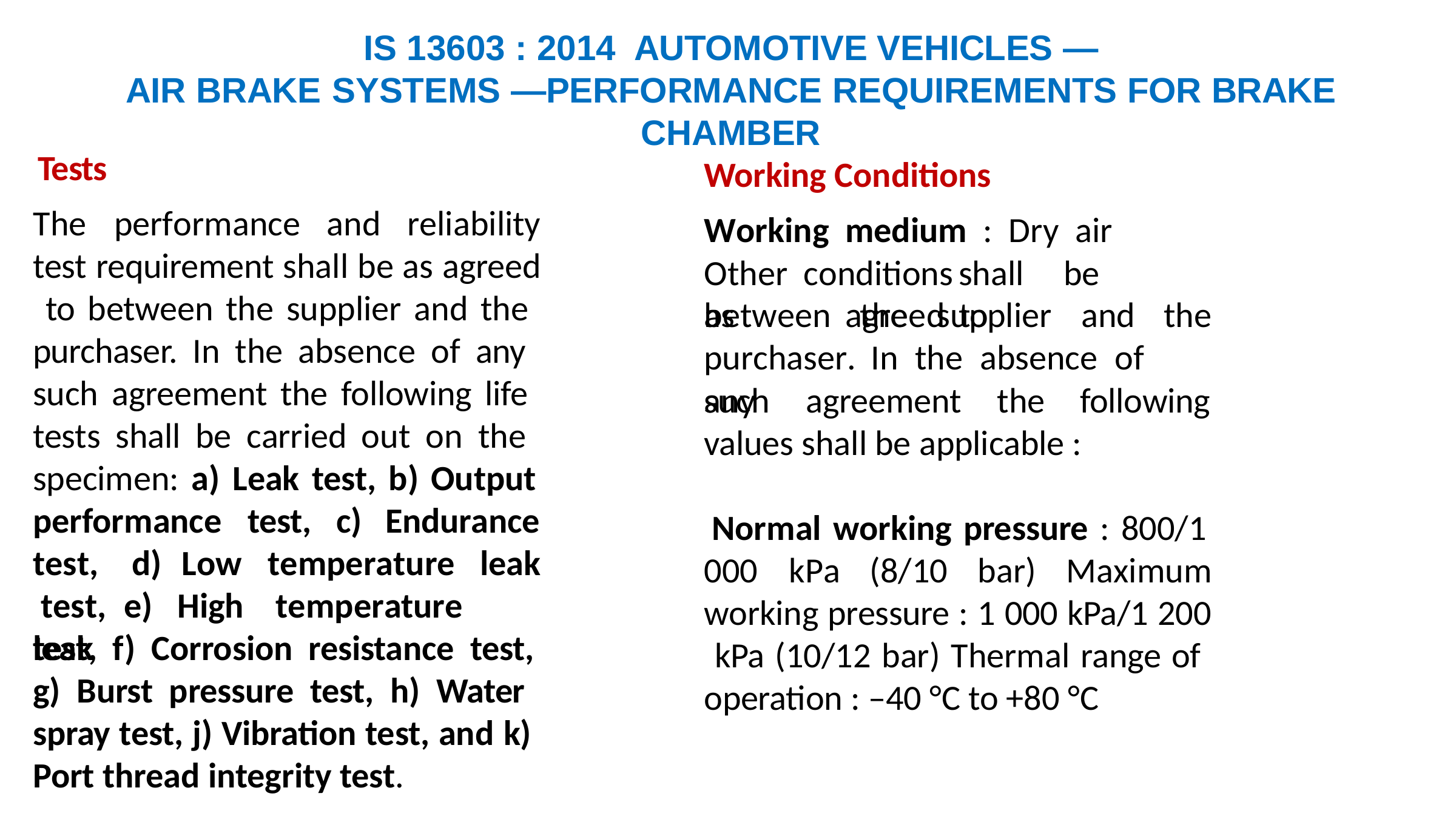

IS 13603 : 2014	AUTOMOTIVE VEHICLES —
AIR BRAKE SYSTEMS —PERFORMANCE REQUIREMENTS FOR BRAKE CHAMBER
Tests
The	performance	and	reliability
Working Conditions
Working	medium	:	Dry		air	Other  conditions	shall	be		as	agreed	to
test requirement shall be as agreed  to between the supplier and the  purchaser. In the absence of any  such agreement the following life  tests shall be carried out on the  specimen: a) Leak test, b) Output
between	the	supplier	and	the
purchaser.	In	the	absence	of	any
such	agreement	the	following
values shall be applicable :
performance	test,	c)	Endurance
Normal working pressure : 800/1
test,	 d)		Low	temperature	leak  test,	e)	High	 temperature	leak
000	kPa	(8/10	bar)	Maximum
working pressure : 1 000 kPa/1 200  kPa (10/12 bar) Thermal range of  operation : –40 °C to +80 °C
test, f) Corrosion resistance test,
g) Burst pressure test, h) Water  spray test, j) Vibration test, and k)  Port thread integrity test.